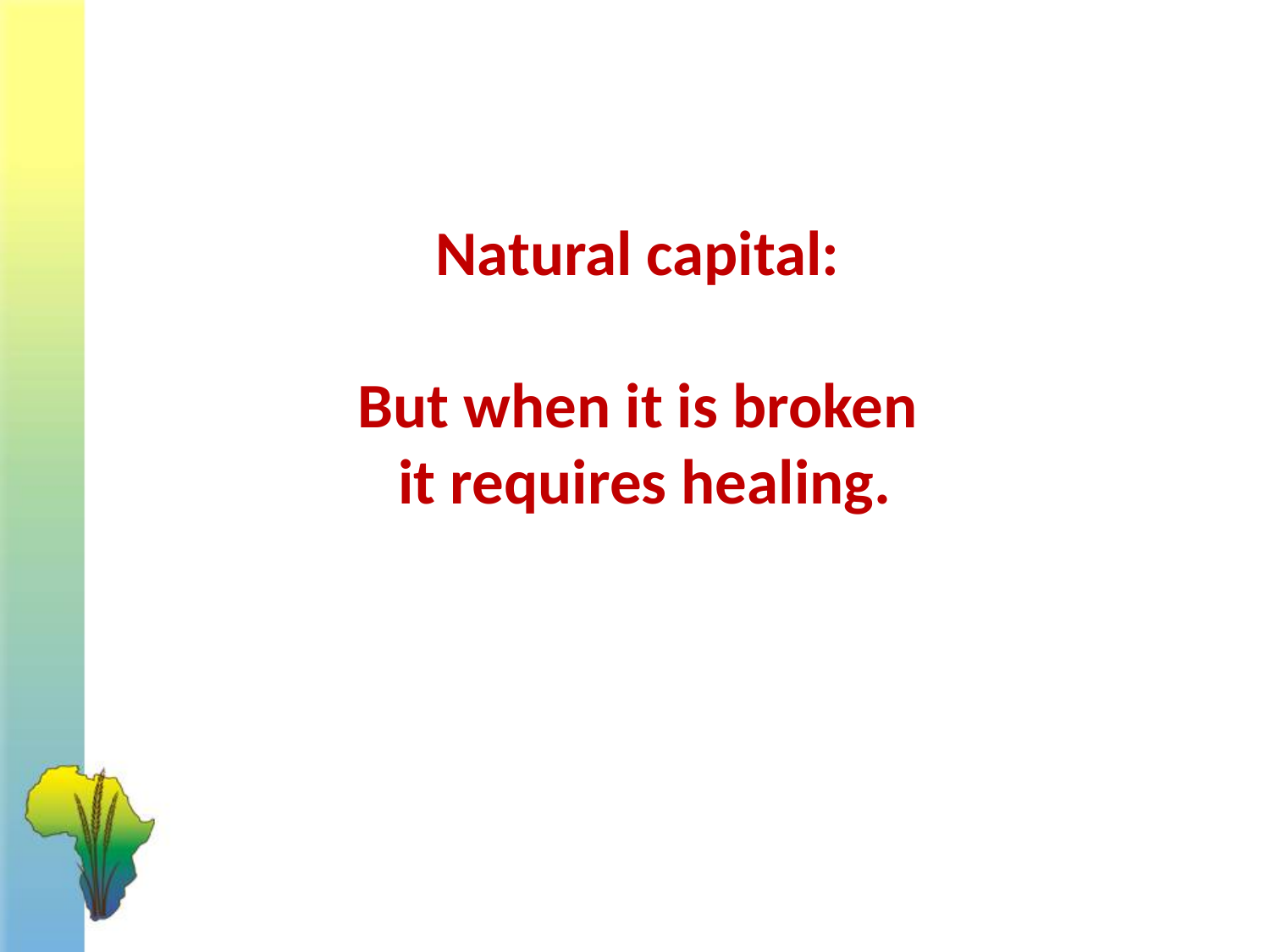

Natural capital:

But when it is broken
it requires healing.
# Dubai Beaches Worth Millions
Contingent Valuation Water Quality
Towards Amenity Services